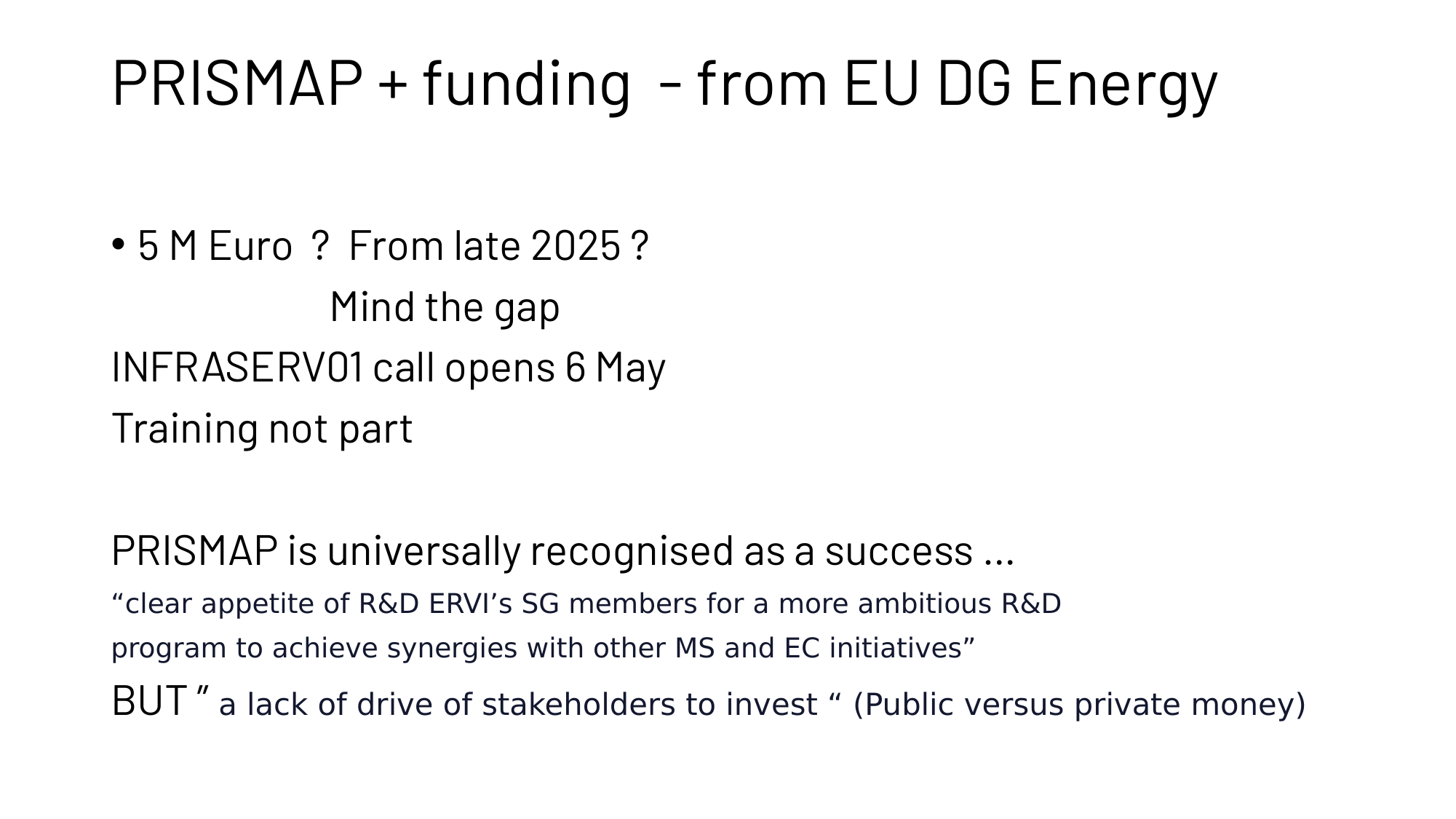

# PRISMAP + funding  - from EU DG Energy
5 M Euro  ?  From late 2025 ?
     		Mind the gap
INFRASERV01 call opens 6 May
Training not part

PRISMAP is universally recognised as a success …
“clear appetite of R&D ERVI’s SG members for a more ambitious R&D
program to achieve synergies with other MS and EC initiatives”
BUT ” a lack of drive of stakeholders to invest “ (Public versus private money)